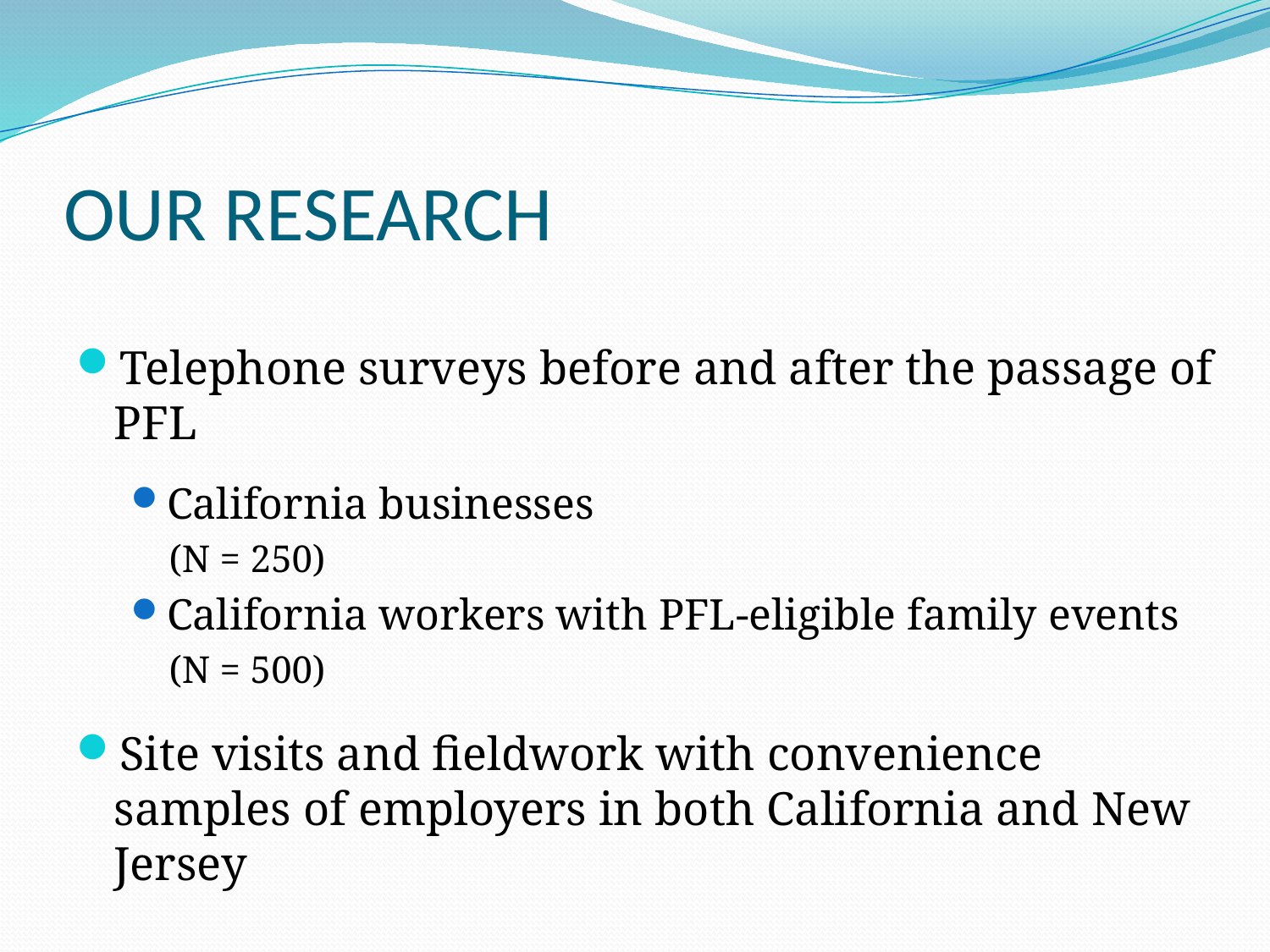

# OUR RESEARCH

Telephone surveys before and after the passage of PFL

California businesses
(N = 250)
California workers with PFL-eligible family events
(N = 500)

Site visits and fieldwork with convenience samples of employers in both California and New Jersey